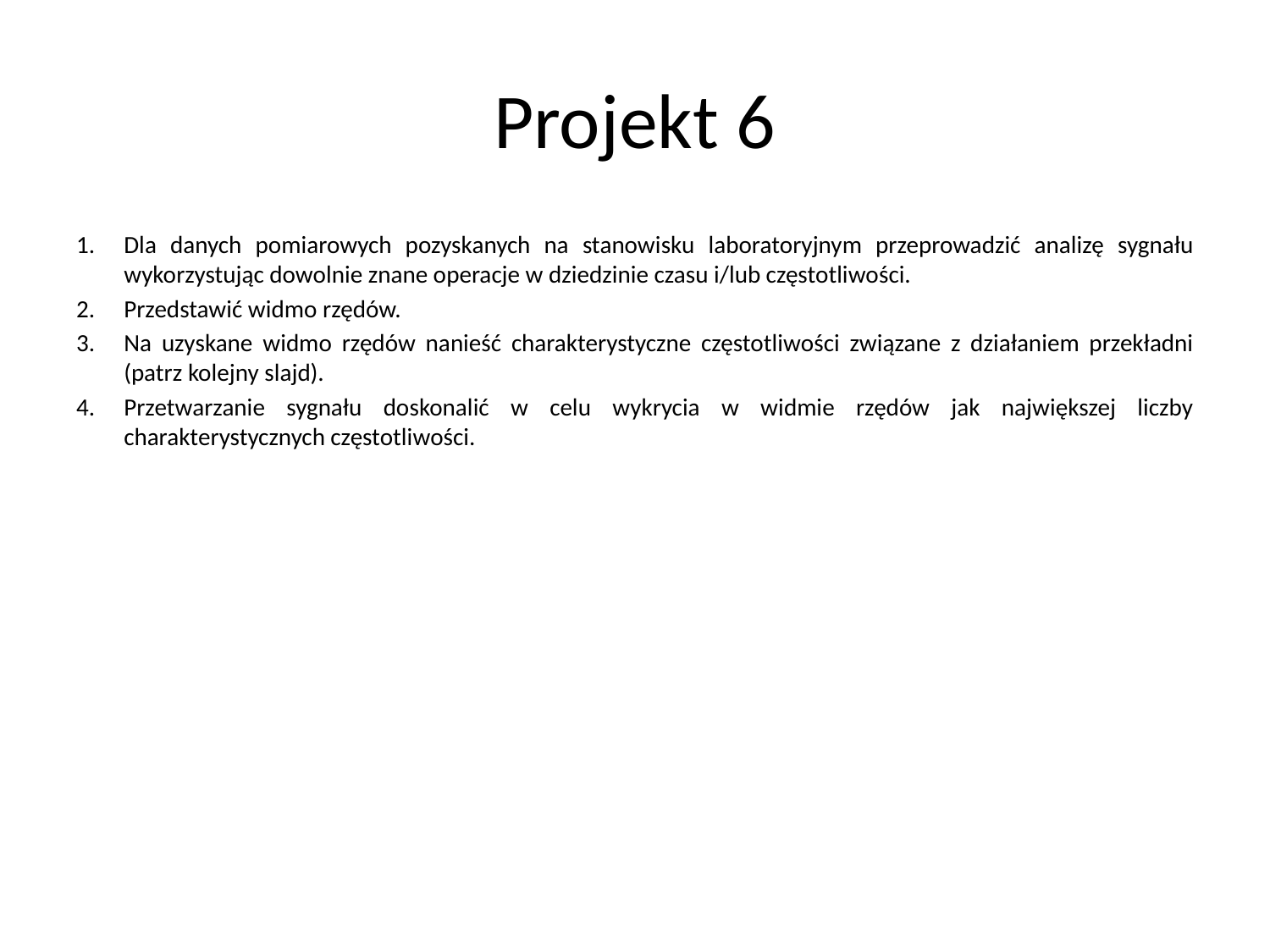

# Projekt 6
Dla danych pomiarowych pozyskanych na stanowisku laboratoryjnym przeprowadzić analizę sygnału wykorzystując dowolnie znane operacje w dziedzinie czasu i/lub częstotliwości.
Przedstawić widmo rzędów.
Na uzyskane widmo rzędów nanieść charakterystyczne częstotliwości związane z działaniem przekładni (patrz kolejny slajd).
Przetwarzanie sygnału doskonalić w celu wykrycia w widmie rzędów jak największej liczby charakterystycznych częstotliwości.